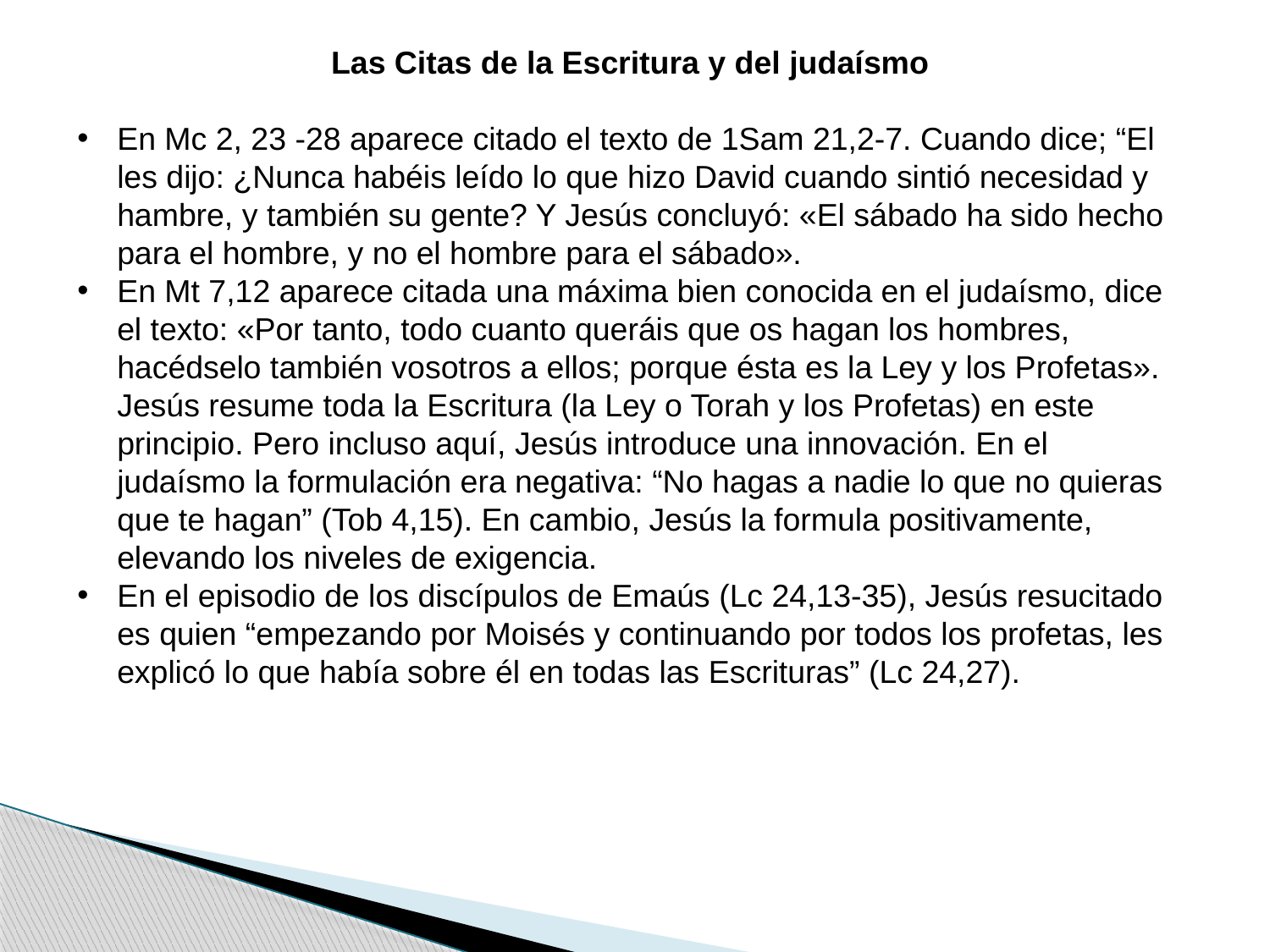

Las Citas de la Escritura y del judaísmo

En Mc 2, 23 -28 aparece citado el texto de 1Sam 21,2-7. Cuando dice; “El les dijo: ¿Nunca habéis leído lo que hizo David cuando sintió necesidad y hambre, y también su gente? Y Jesús concluyó: «El sábado ha sido hecho para el hombre, y no el hombre para el sábado».
En Mt 7,12 aparece citada una máxima bien conocida en el judaísmo, dice el texto: «Por tanto, todo cuanto queráis que os hagan los hombres, hacédselo también vosotros a ellos; porque ésta es la Ley y los Profetas». Jesús resume toda la Escritura (la Ley o Torah y los Profetas) en este principio. Pero incluso aquí, Jesús introduce una innovación. En el judaísmo la formulación era negativa: “No hagas a nadie lo que no quieras que te hagan” (Tob 4,15). En cambio, Jesús la formula positivamente, elevando los niveles de exigencia.
En el episodio de los discípulos de Emaús (Lc 24,13-35), Jesús resucitado es quien “empezando por Moisés y continuando por todos los profetas, les explicó lo que había sobre él en todas las Escrituras” (Lc 24,27).